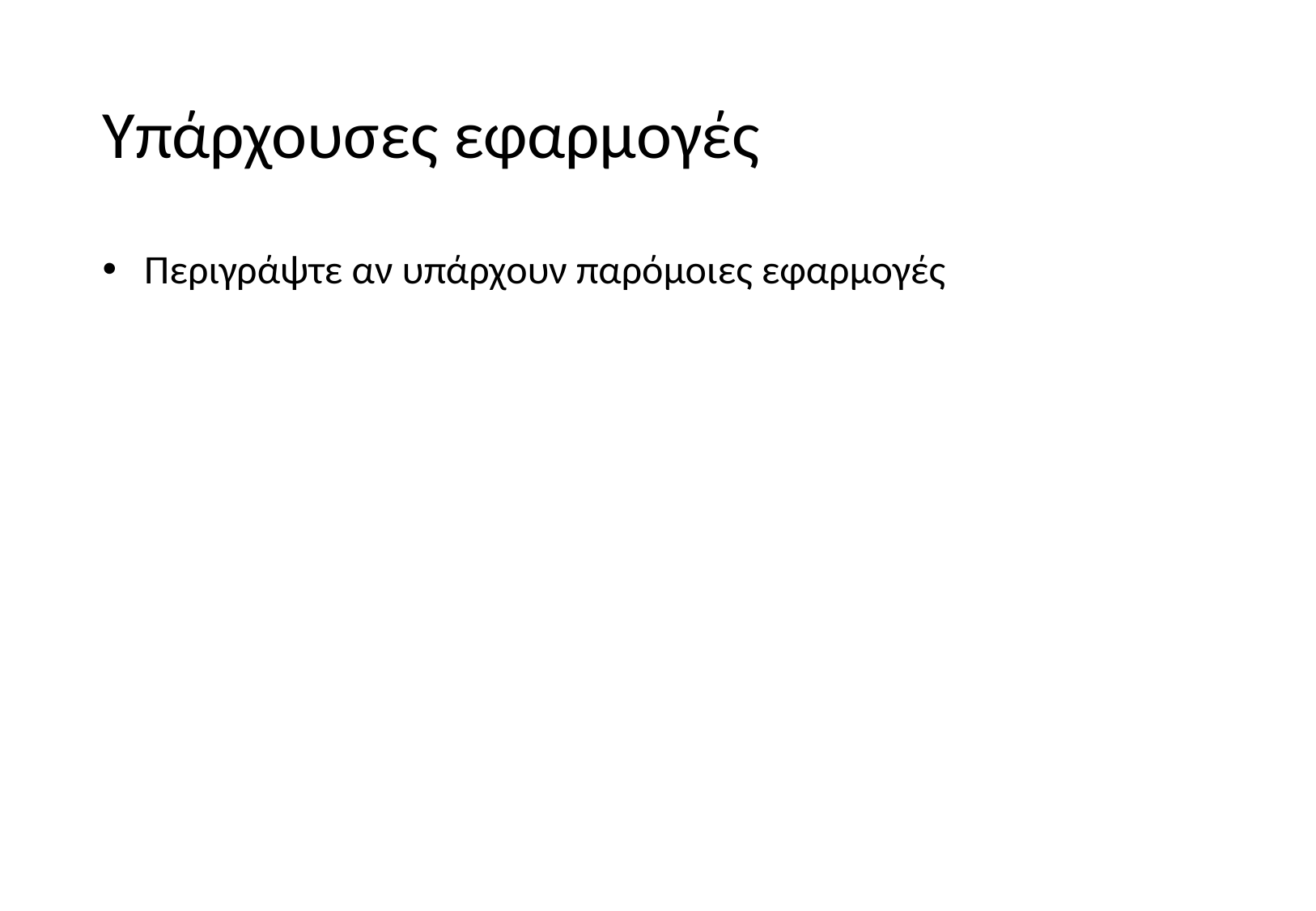

# Υπάρχουσες εφαρμογές
Περιγράψτε αν υπάρχουν παρόμοιες εφαρμογές